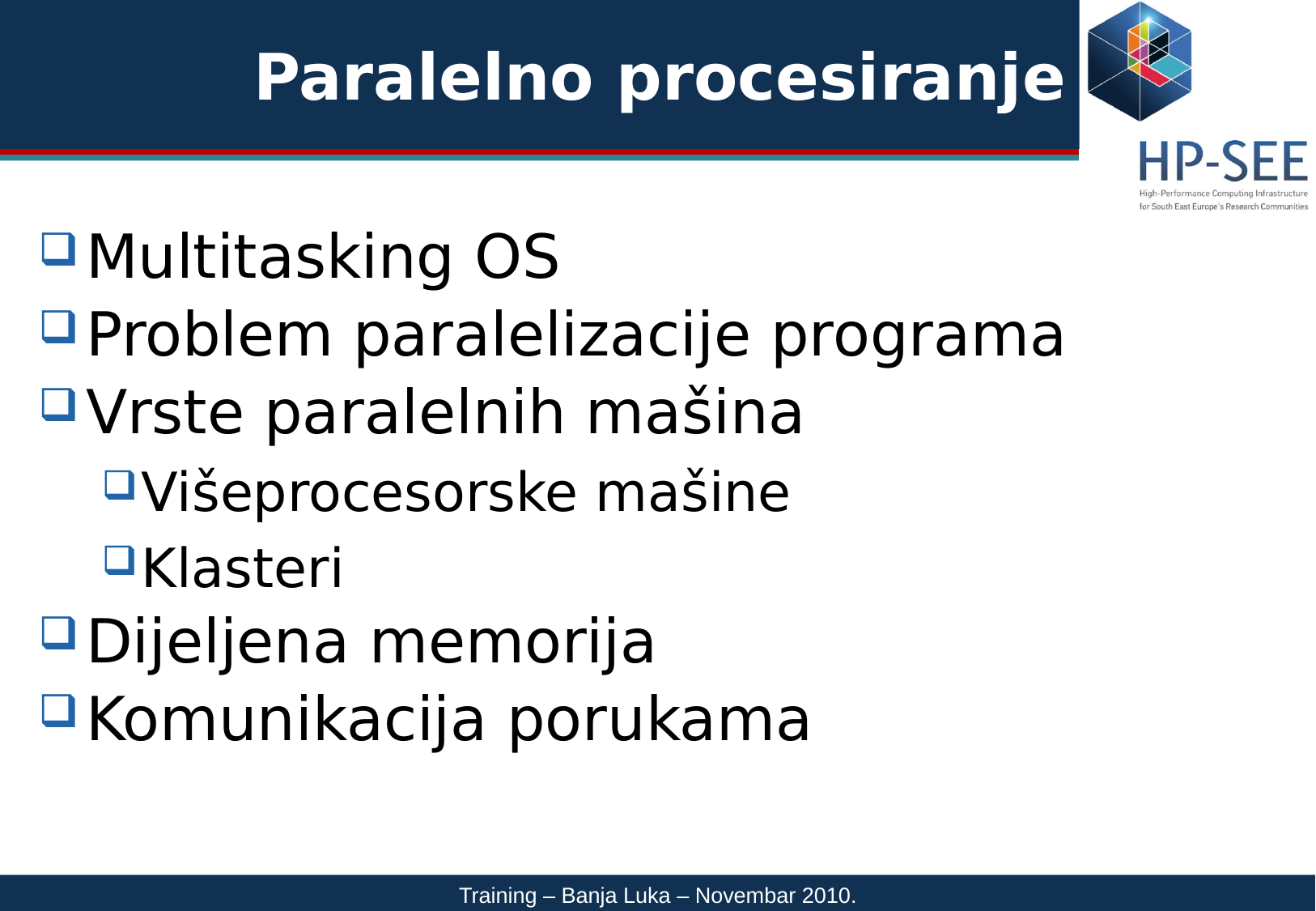

# Paralelno procesiranje
Multitasking OS
Problem paralelizacije programa
Vrste paralelnih mašina
Višeprocesorske mašine
Klasteri
Dijeljena memorija
Komunikacija porukama
Training – Banja Luka – Novembar 2010.